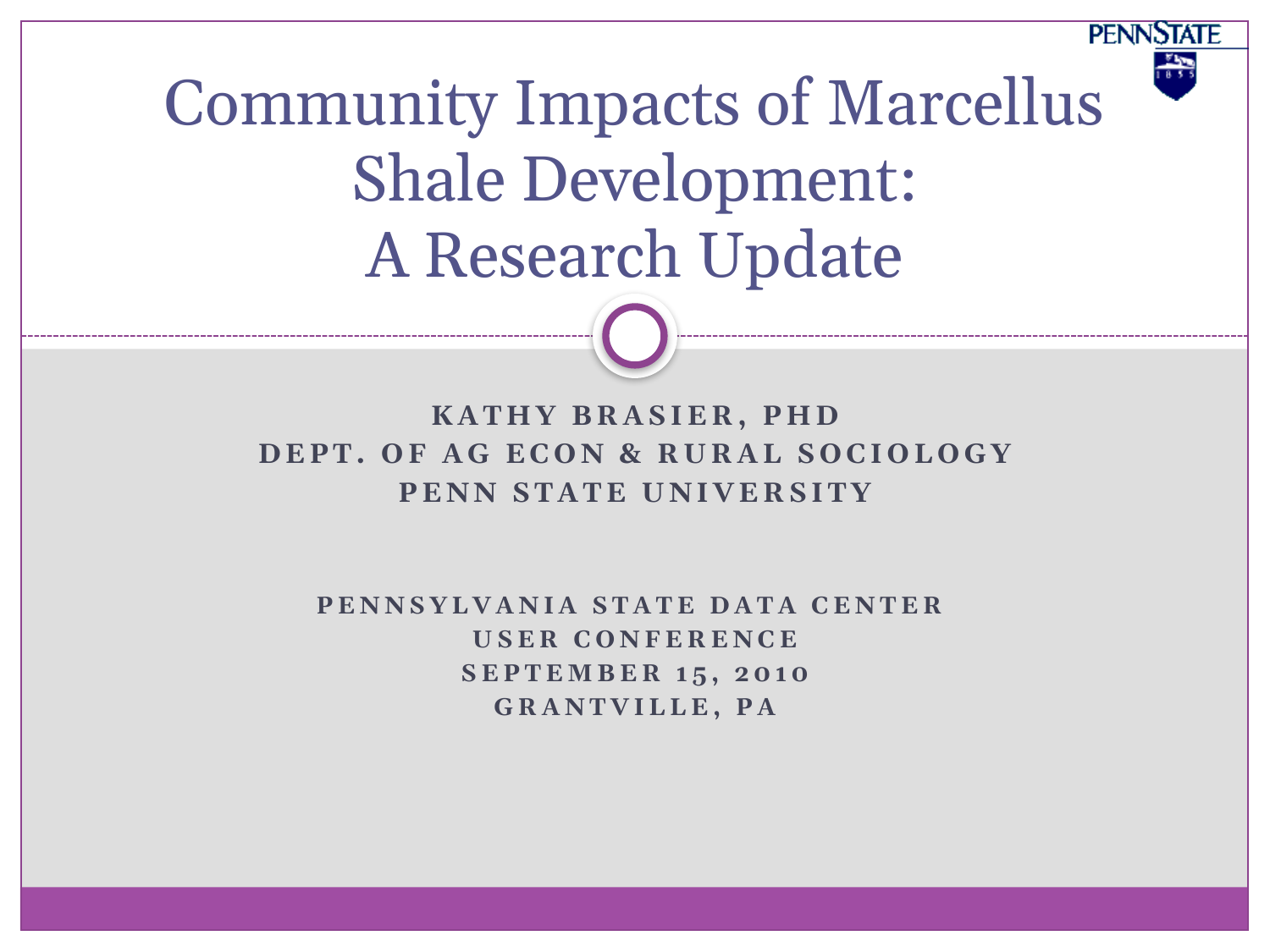

# Community Impacts of Marcellus Shale Development: A Research Update
Kathy Brasier, PhD
Dept. of Ag Econ & Rural Sociology
Penn State University

Pennsylvania State Data Center
User Conference
September 15, 2010
Grantville, PA